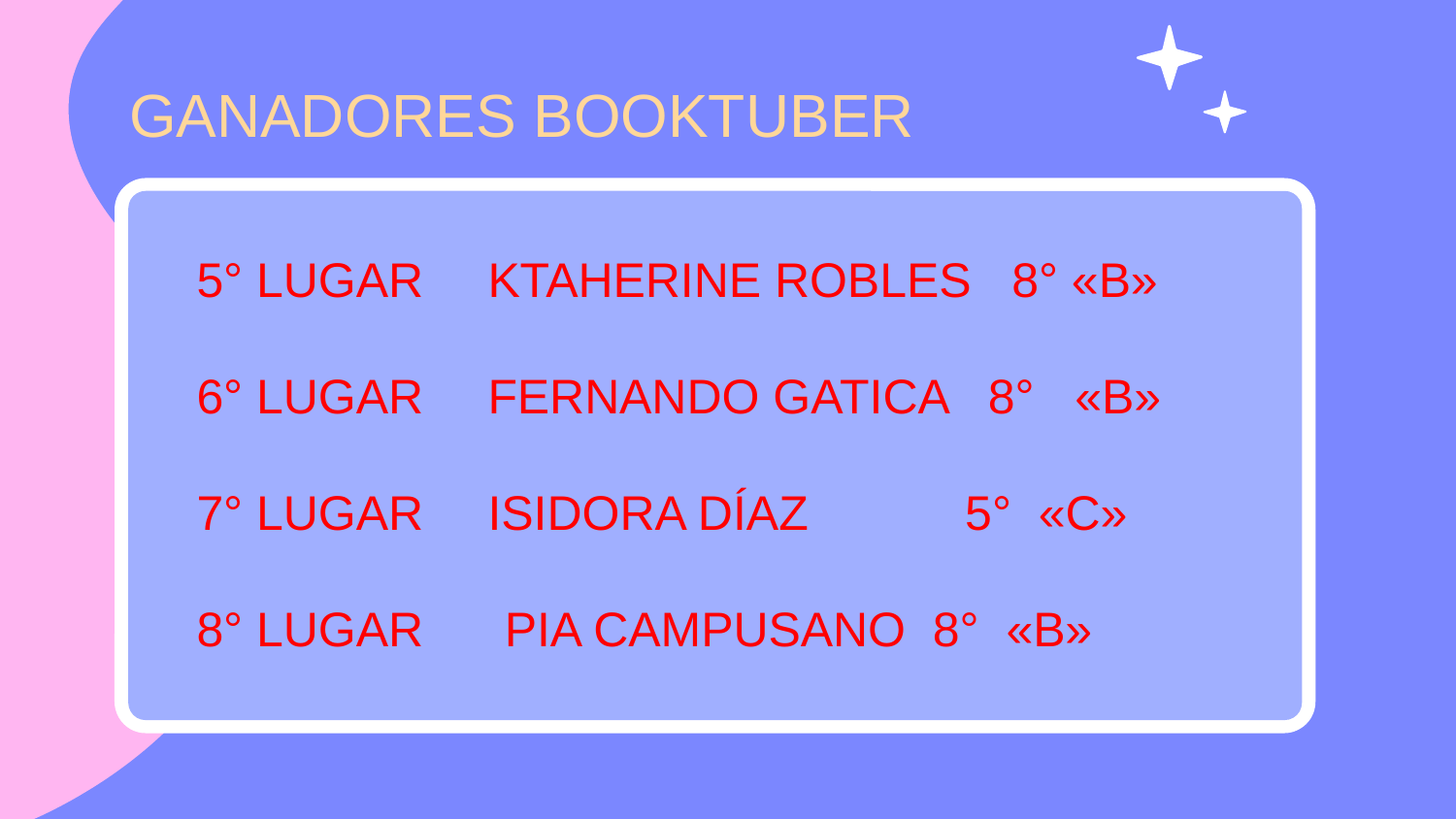

# GANADORES BOOKTUBER
5° LUGAR 	KTAHERINE ROBLES   8° «B»

6° LUGAR	FERNANDO GATICA   8°   «B»

7° LUGAR	ISIDORA DÍAZ	   5°  «C»

8° LUGAR      PIA CAMPUSANO  8°  «B»